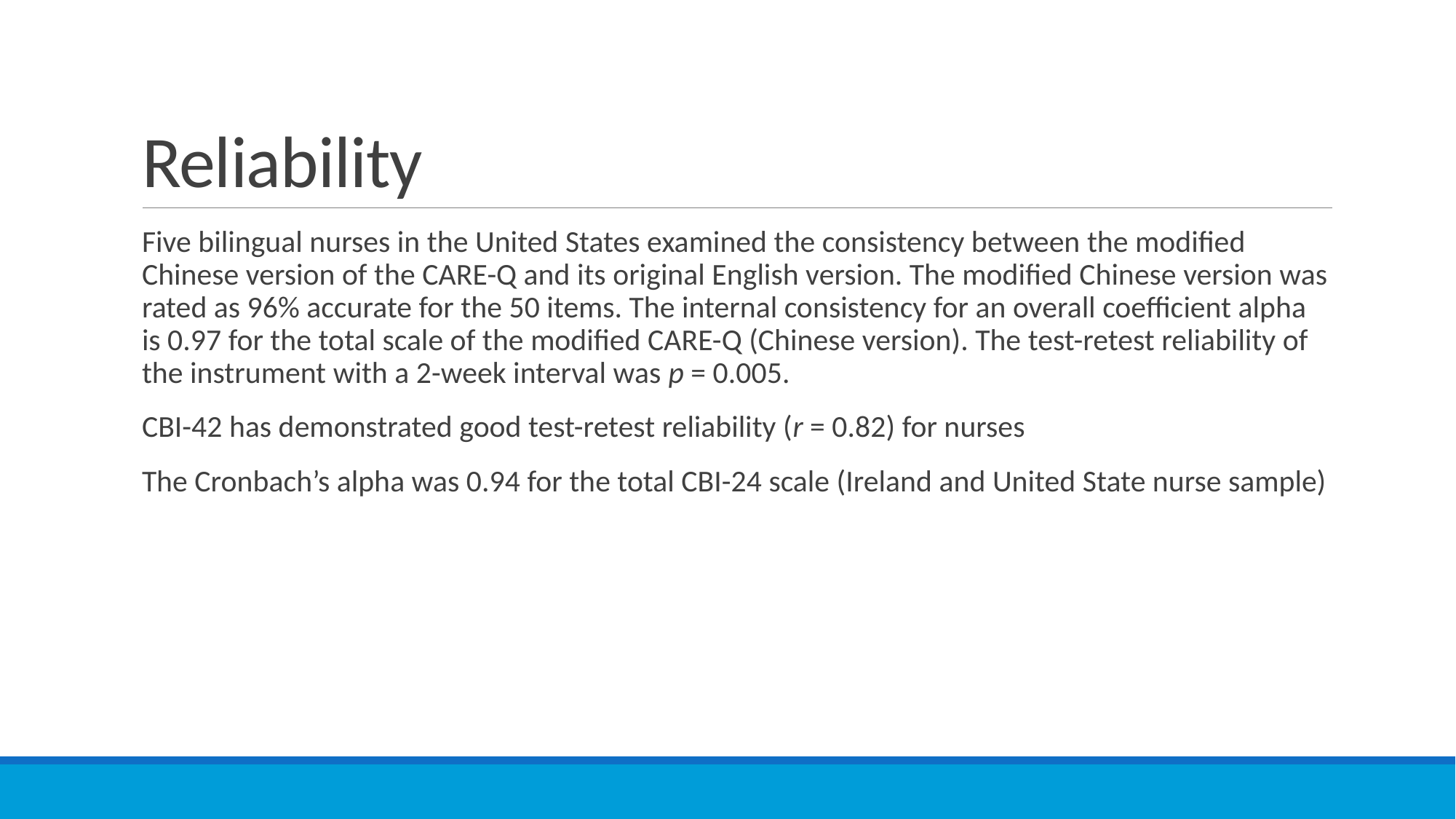

# Reliability
Five bilingual nurses in the United States examined the consistency between the modified Chinese version of the CARE-Q and its original English version. The modified Chinese version was rated as 96% accurate for the 50 items. The internal consistency for an overall coefficient alpha is 0.97 for the total scale of the modified CARE-Q (Chinese version). The test-retest reliability of the instrument with a 2-week interval was p = 0.005.
CBI-42 has demonstrated good test-retest reliability (r = 0.82) for nurses
The Cronbach’s alpha was 0.94 for the total CBI-24 scale (Ireland and United State nurse sample)